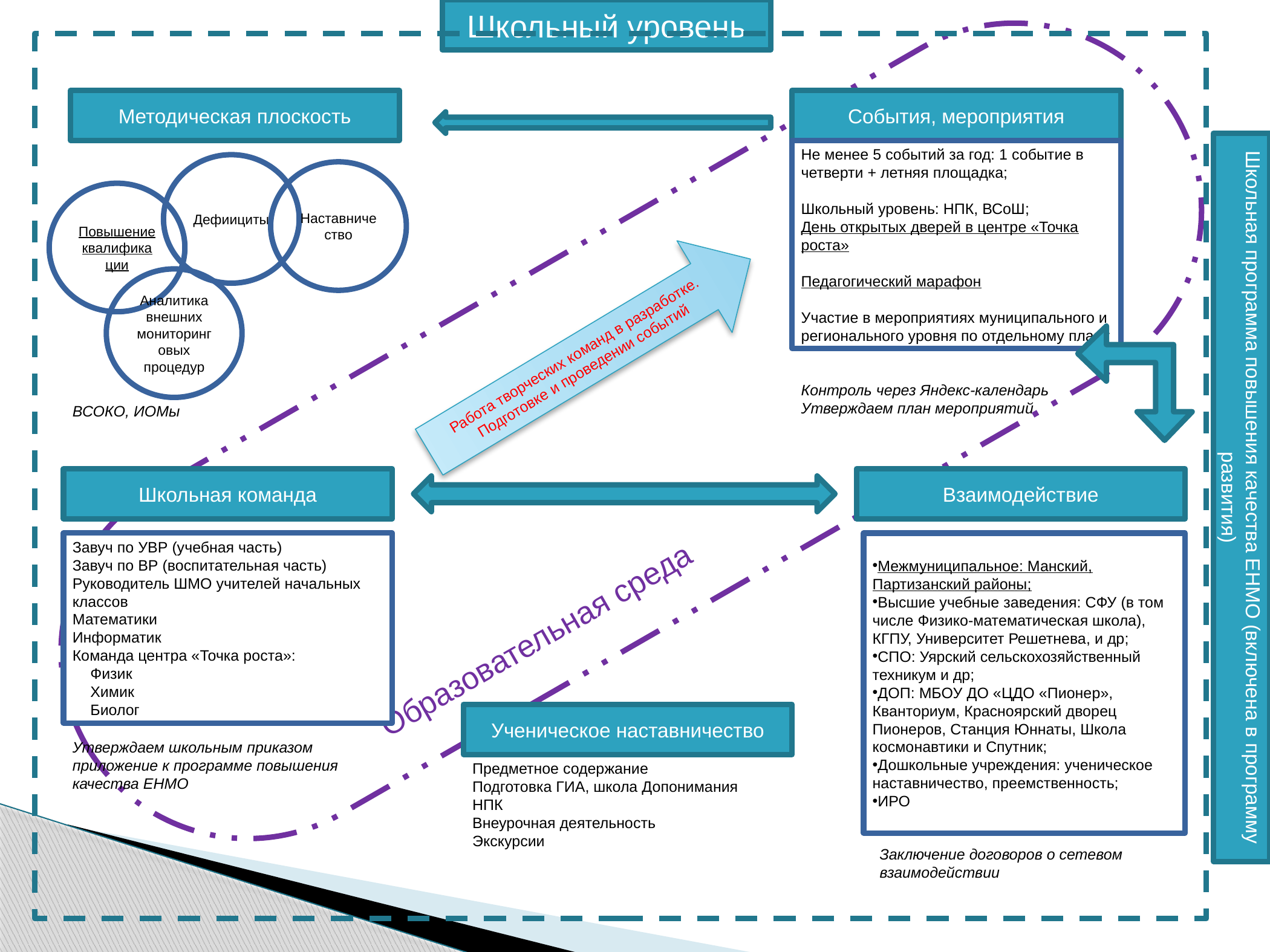

Школьный уровень

Методическая плоскость
События, мероприятия

Школьная программа повышения качества ЕНМО (включена в программу развития)
Не менее 5 событий за год: 1 событие в четверти + летняя площадка;

Школьный уровень: НПК, ВСоШ;
День открытых дверей в центре «Точка роста»

Педагогический марафон

Участие в мероприятиях муниципального и регионального уровня по отдельному плану
Дефиициты
Наставничество
Работа творческих команд в разработке. Подготовке и проведении событий
Повышение квалификации

                       Образовательная среда
Аналитика внешних мониторинговых процедур

Контроль через Яндекс-календарь
Утверждаем план мероприятий
ВСОКО, ИОМы
Школьная команда
Взаимодействие

Завуч по УВР (учебная часть)
Завуч по ВР (воспитательная часть)
Руководитель ШМО учителей начальных классов
Математики
Информатик
Команда центра «Точка роста»:
Физик
Химик
Биолог
Межмуниципальное: Манский, Партизанский районы;
Высшие учебные заведения: СФУ (в том числе Физико-математическая школа), КГПУ, Университет Решетнева, и др;
СПО: Уярский сельскохозяйственный техникум и др;
ДОП: МБОУ ДО «ЦДО «Пионер», Кванториум, Красноярский дворец Пионеров, Станция Юннаты, Школа космонавтики и Спутник;
Дошкольные учреждения: ученическое наставничество, преемственность;
ИРО
Ученическое наставничество
Утверждаем школьным приказом приложение к программе повышения качества ЕНМО
Предметное содержание
Подготовка ГИА, школа Допонимания
НПК
Внеурочная деятельность
Экскурсии
Заключение договоров о сетевом взаимодействии